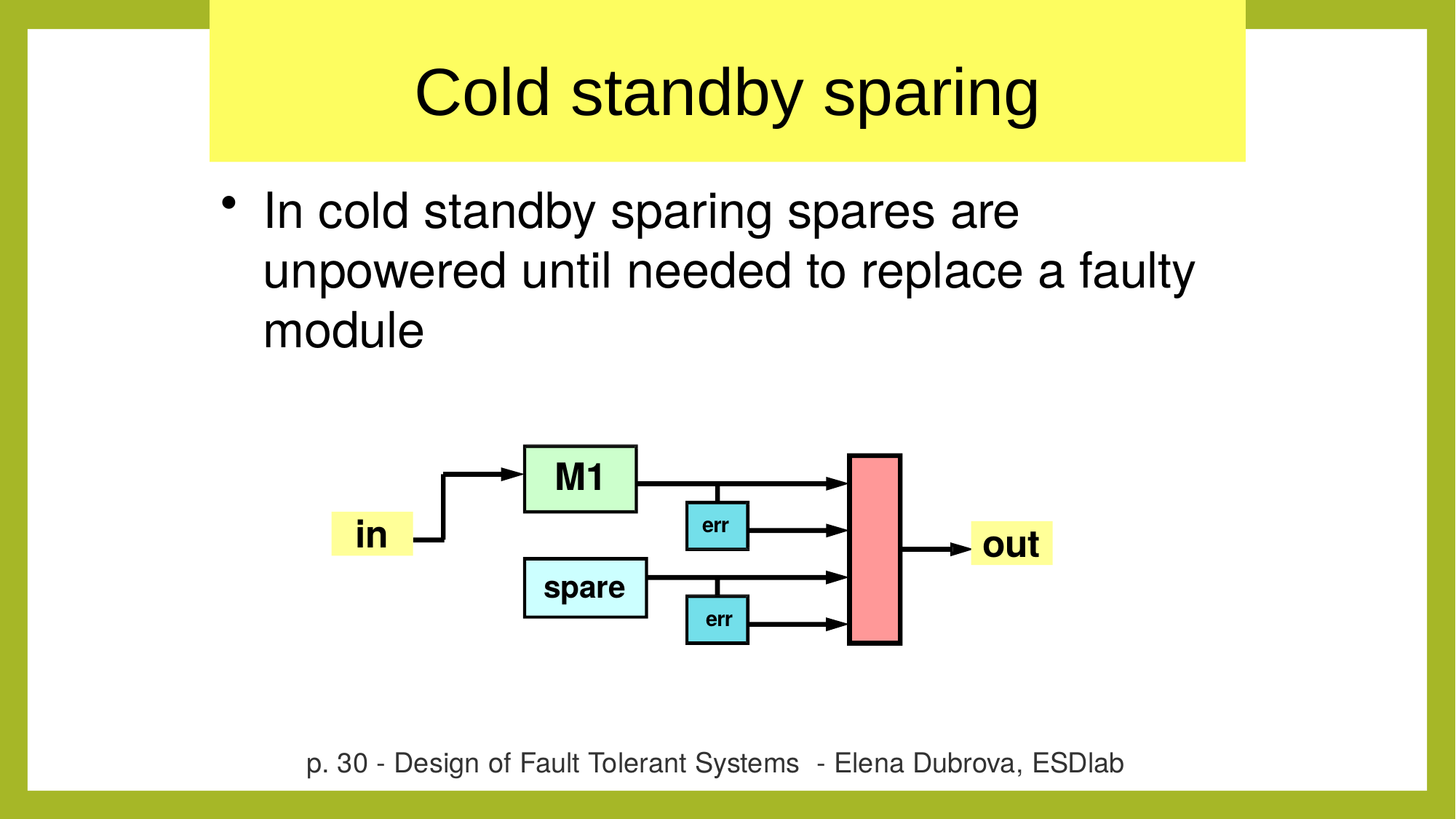

# Cold standby sparing
In cold standby sparing spares are unpowered until needed to replace a faulty module

M1

err
in
out

spare
err
p. 30 - Design of Fault Tolerant Systems - Elena Dubrova, ESDlab